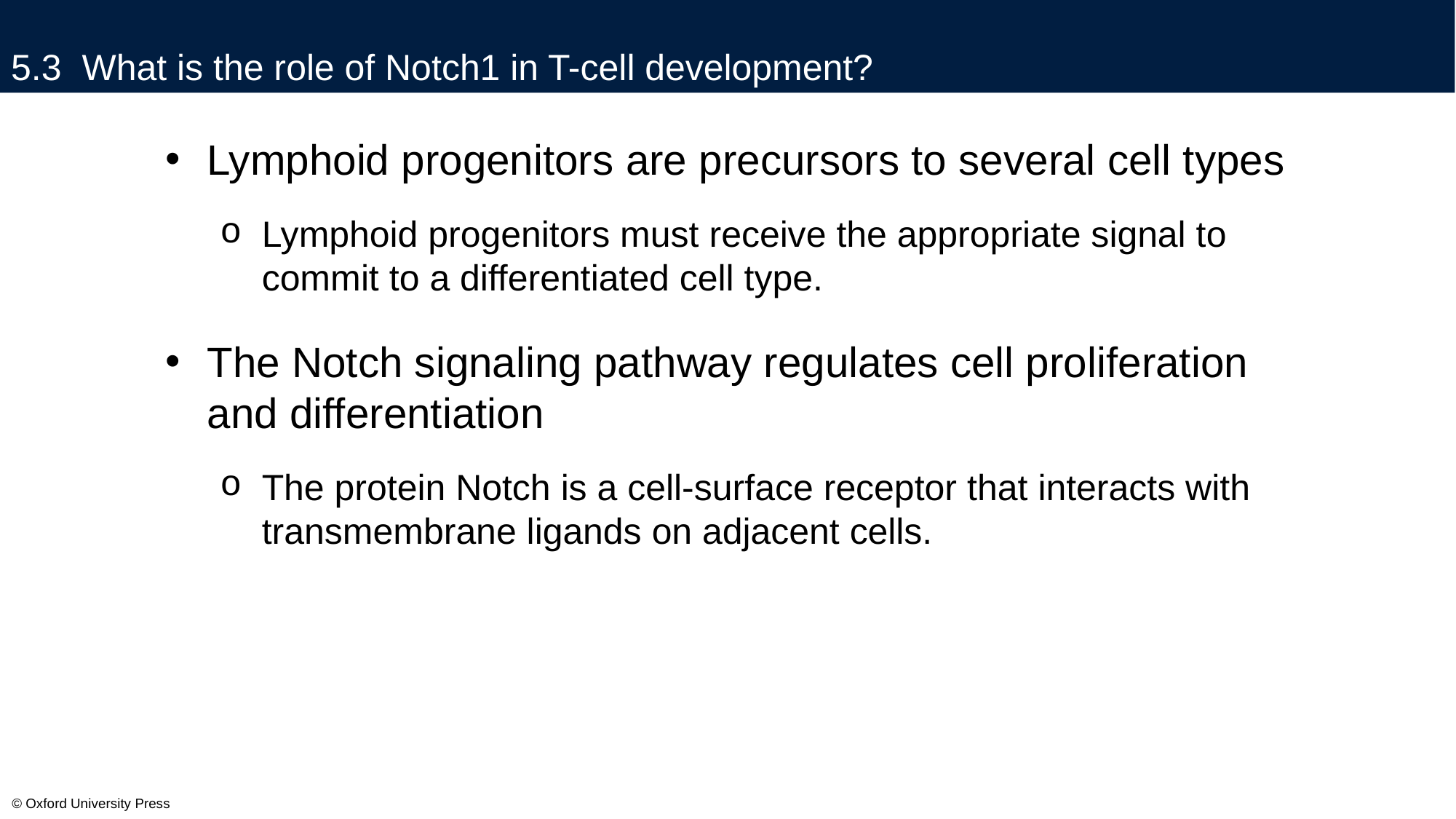

# 5.3  What is the role of Notch1 in T-cell development?
Lymphoid progenitors are precursors to several cell types
Lymphoid progenitors must receive the appropriate signal to commit to a differentiated cell type.
The Notch signaling pathway regulates cell proliferation and differentiation
The protein Notch is a cell-surface receptor that interacts with transmembrane ligands on adjacent cells.